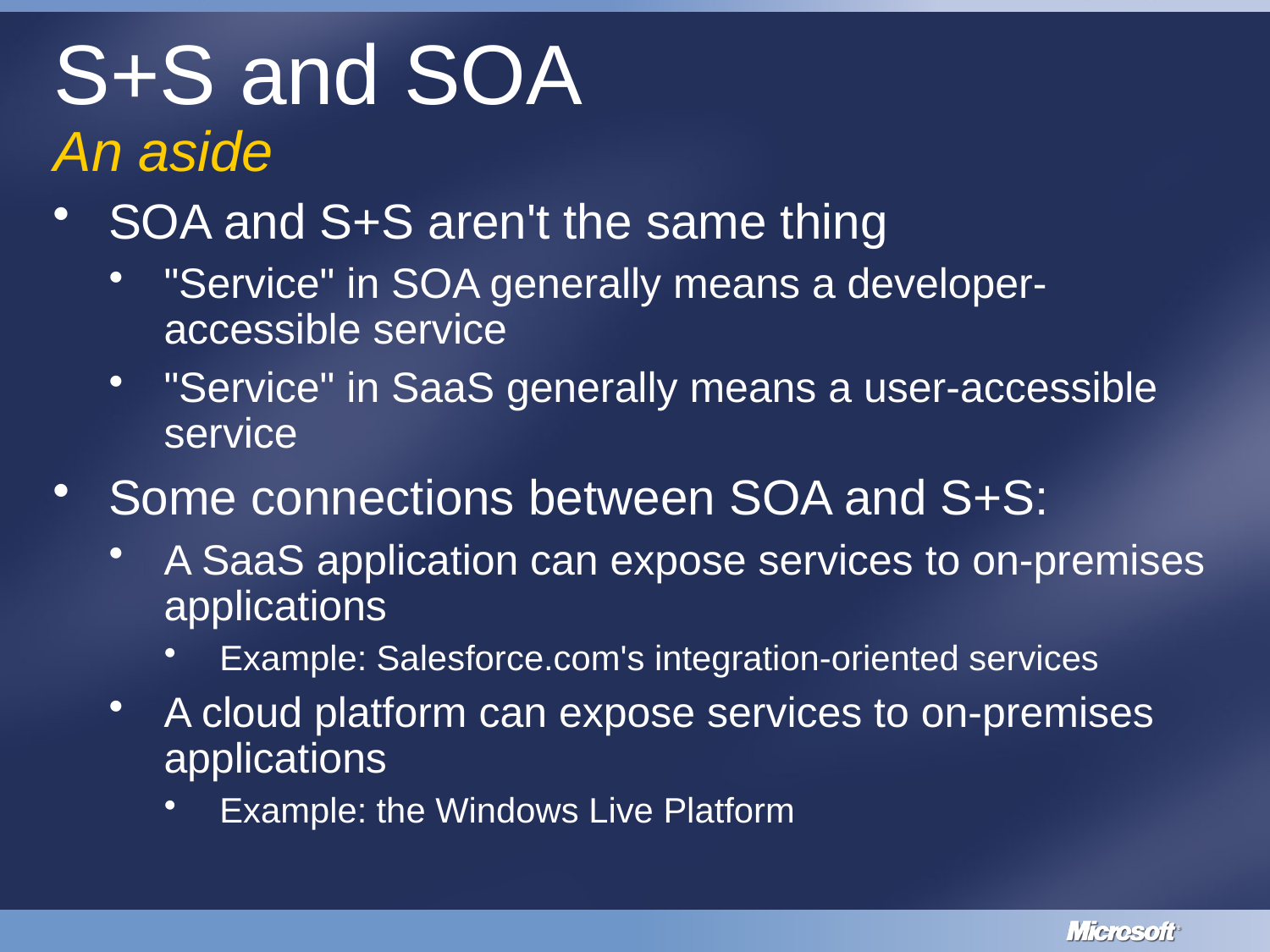

# S+S and SOA An aside
SOA and S+S aren't the same thing
"Service" in SOA generally means a developer-accessible service
"Service" in SaaS generally means a user-accessible service
Some connections between SOA and S+S:
A SaaS application can expose services to on-premises applications
Example: Salesforce.com's integration-oriented services
A cloud platform can expose services to on-premises applications
Example: the Windows Live Platform